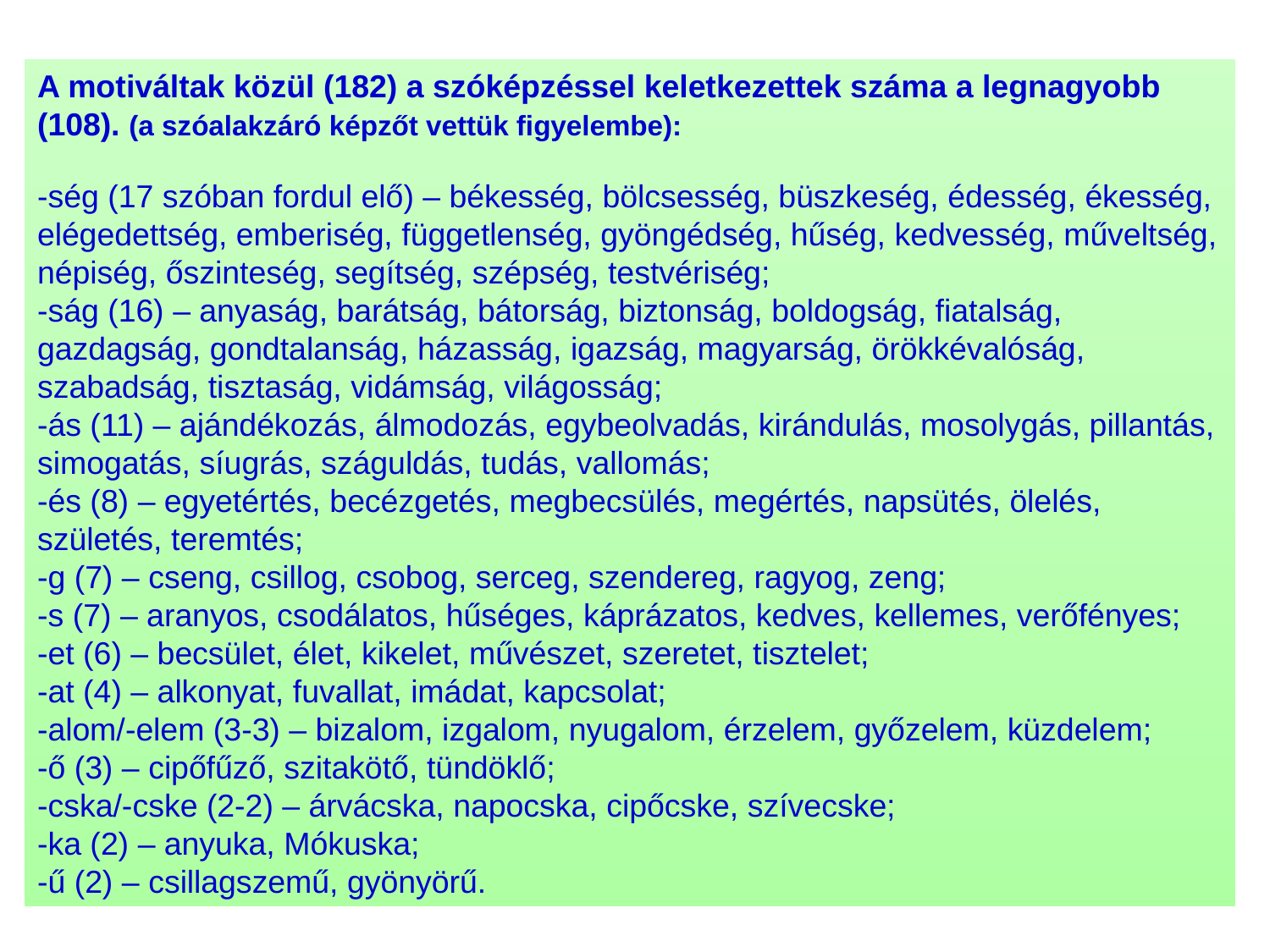

A motiváltak közül (182) a szóképzéssel keletkezettek száma a legnagyobb (108). (a szóalakzáró képzőt vettük figyelembe):

-ség (17 szóban fordul elő) – békesség, bölcsesség, büszkeség, édesség, ékesség, elégedettség, emberiség, függetlenség, gyöngédség, hűség, kedvesség, műveltség, népiség, őszinteség, segítség, szépség, testvériség;
-ság (16) – anyaság, barátság, bátorság, biztonság, boldogság, fiatalság, gazdagság, gondtalanság, házasság, igazság, magyarság, örökkévalóság, szabadság, tisztaság, vidámság, világosság;
-ás (11) – ajándékozás, álmodozás, egybeolvadás, kirándulás, mosolygás, pillantás, simogatás, síugrás, száguldás, tudás, vallomás;
-és (8) – egyetértés, becézgetés, megbecsülés, megértés, napsütés, ölelés, születés, teremtés;
-g (7) – cseng, csillog, csobog, serceg, szendereg, ragyog, zeng;
-s (7) – aranyos, csodálatos, hűséges, káprázatos, kedves, kellemes, verőfényes;
-et (6) – becsület, élet, kikelet, művészet, szeretet, tisztelet;
-at (4) – alkonyat, fuvallat, imádat, kapcsolat;
-alom/-elem (3-3) – bizalom, izgalom, nyugalom, érzelem, győzelem, küzdelem;
-ő (3) – cipőfűző, szitakötő, tündöklő;
-cska/-cske (2-2) – árvácska, napocska, cipőcske, szívecske;
-ka (2) – anyuka, Mókuska;
-ű (2) – csillagszemű, gyönyörű.